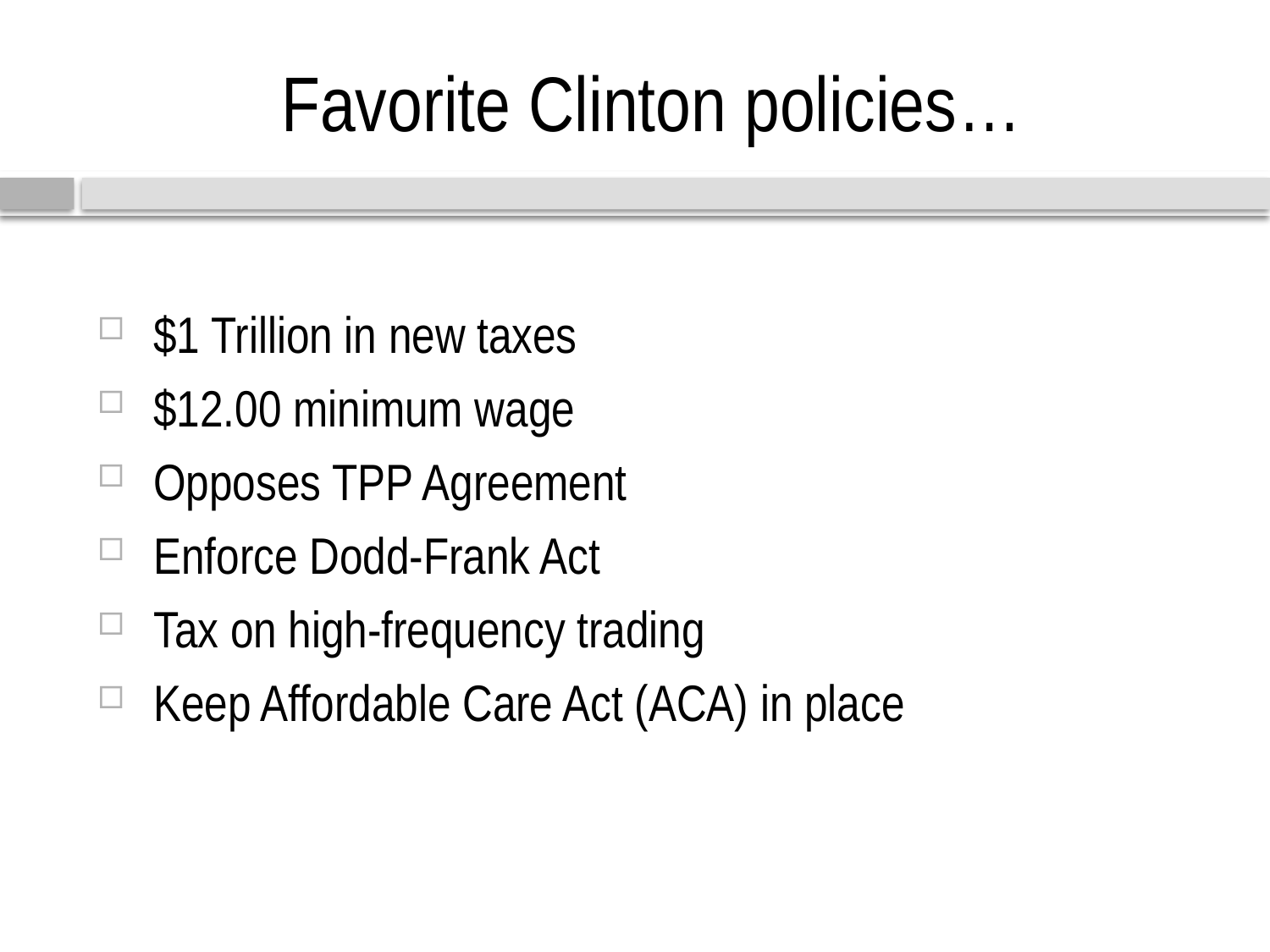

# Favorite Clinton policies…

 $1 Trillion in new taxes
 $12.00 minimum wage
 Opposes TPP Agreement
 Enforce Dodd-Frank Act
 Tax on high-frequency trading
 Keep Affordable Care Act (ACA) in place